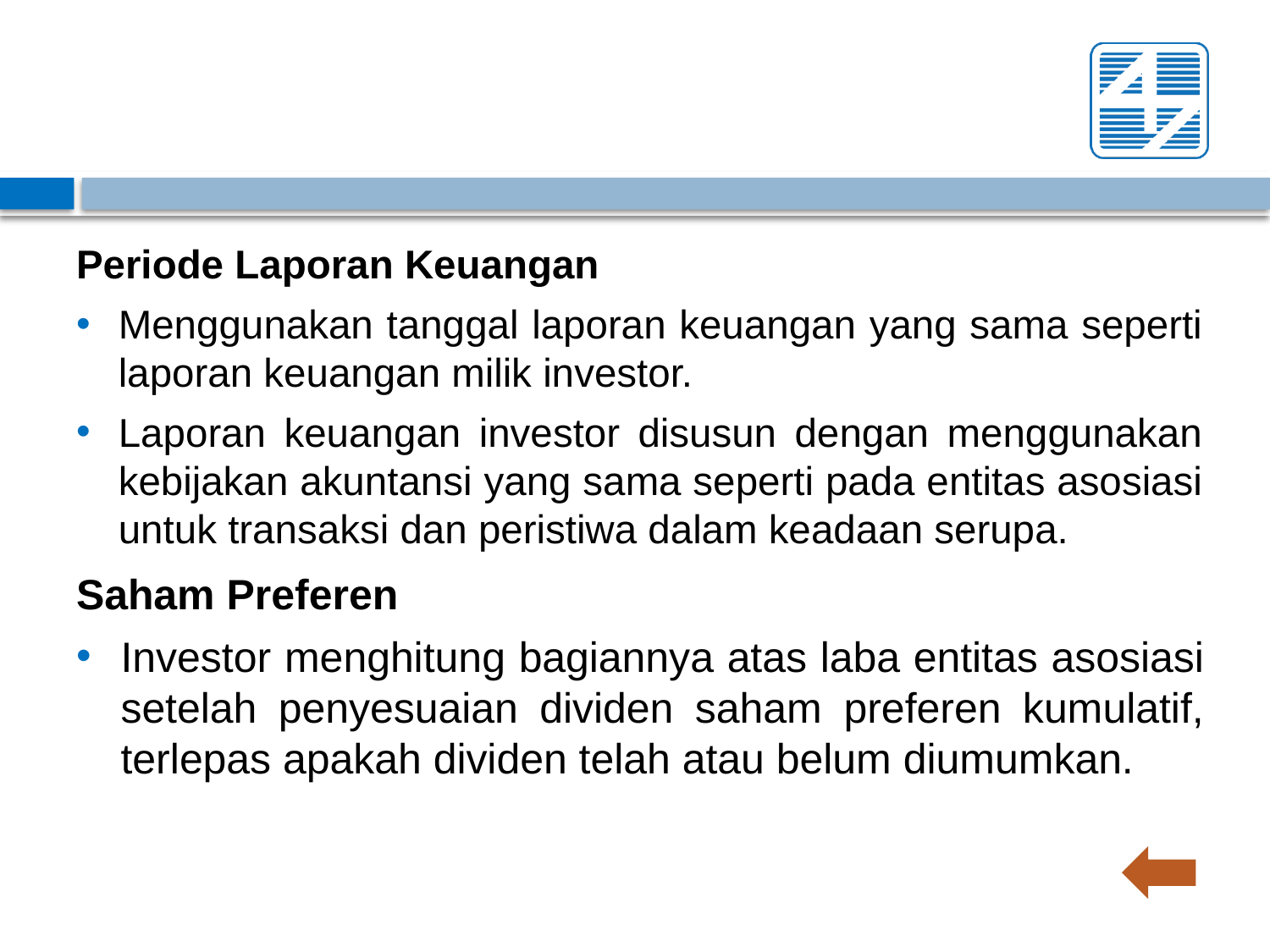

Periode Laporan Keuangan
Menggunakan tanggal laporan keuangan yang sama seperti laporan keuangan milik investor.
Laporan keuangan investor disusun dengan menggunakan kebijakan akuntansi yang sama seperti pada entitas asosiasi untuk transaksi dan peristiwa dalam keadaan serupa.

Saham Preferen
Investor menghitung bagiannya atas laba entitas asosiasi setelah penyesuaian dividen saham preferen kumulatif, terlepas apakah dividen telah atau belum diumumkan.